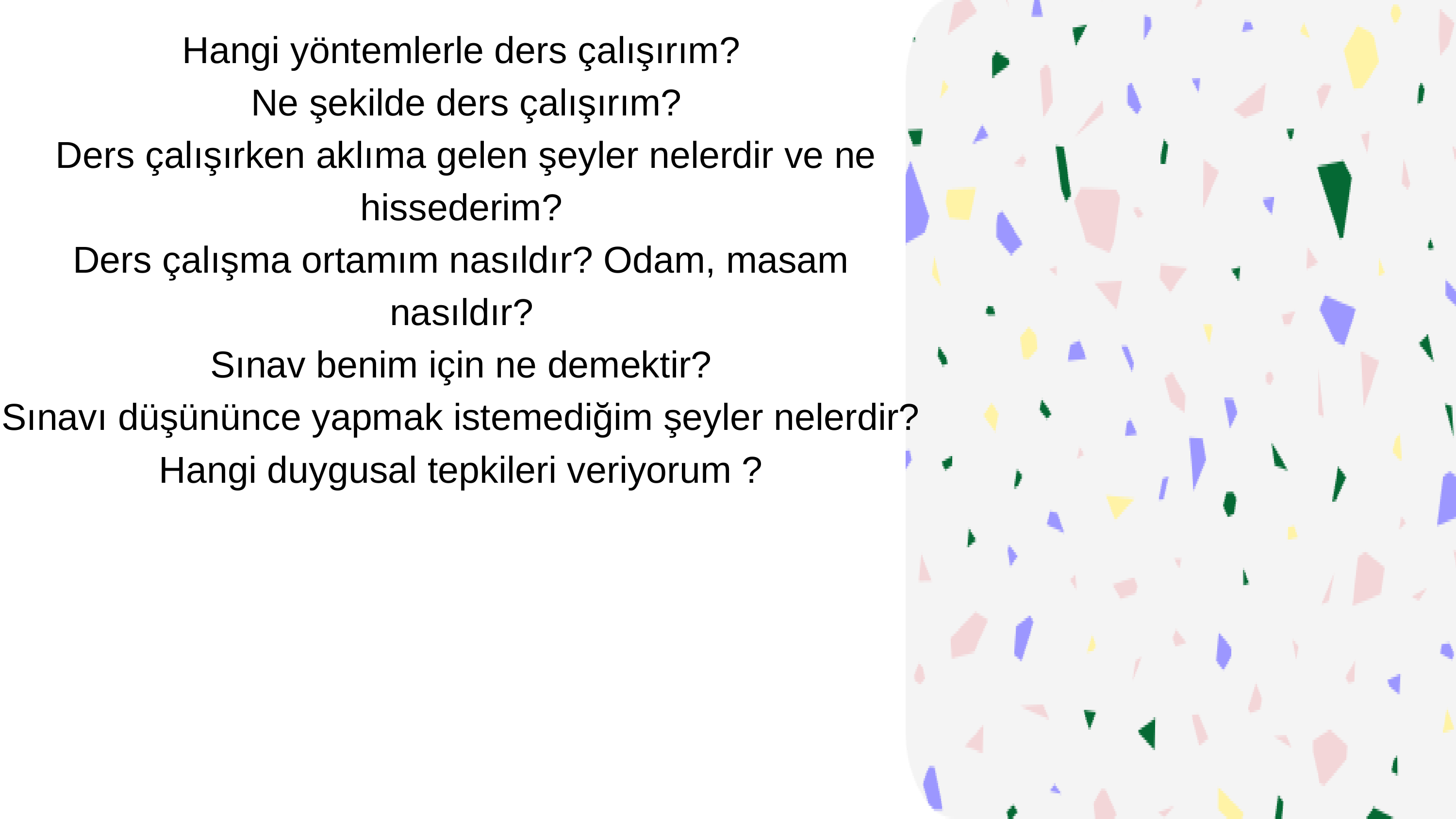

Hangi yöntemlerle ders çalışırım?
 Ne şekilde ders çalışırım?
 Ders çalışırken aklıma gelen şeyler nelerdir ve ne hissederim?
Ders çalışma ortamım nasıldır? Odam, masam nasıldır?
Sınav benim için ne demektir?
Sınavı düşününce yapmak istemediğim şeyler nelerdir?
Hangi duygusal tepkileri veriyorum ?